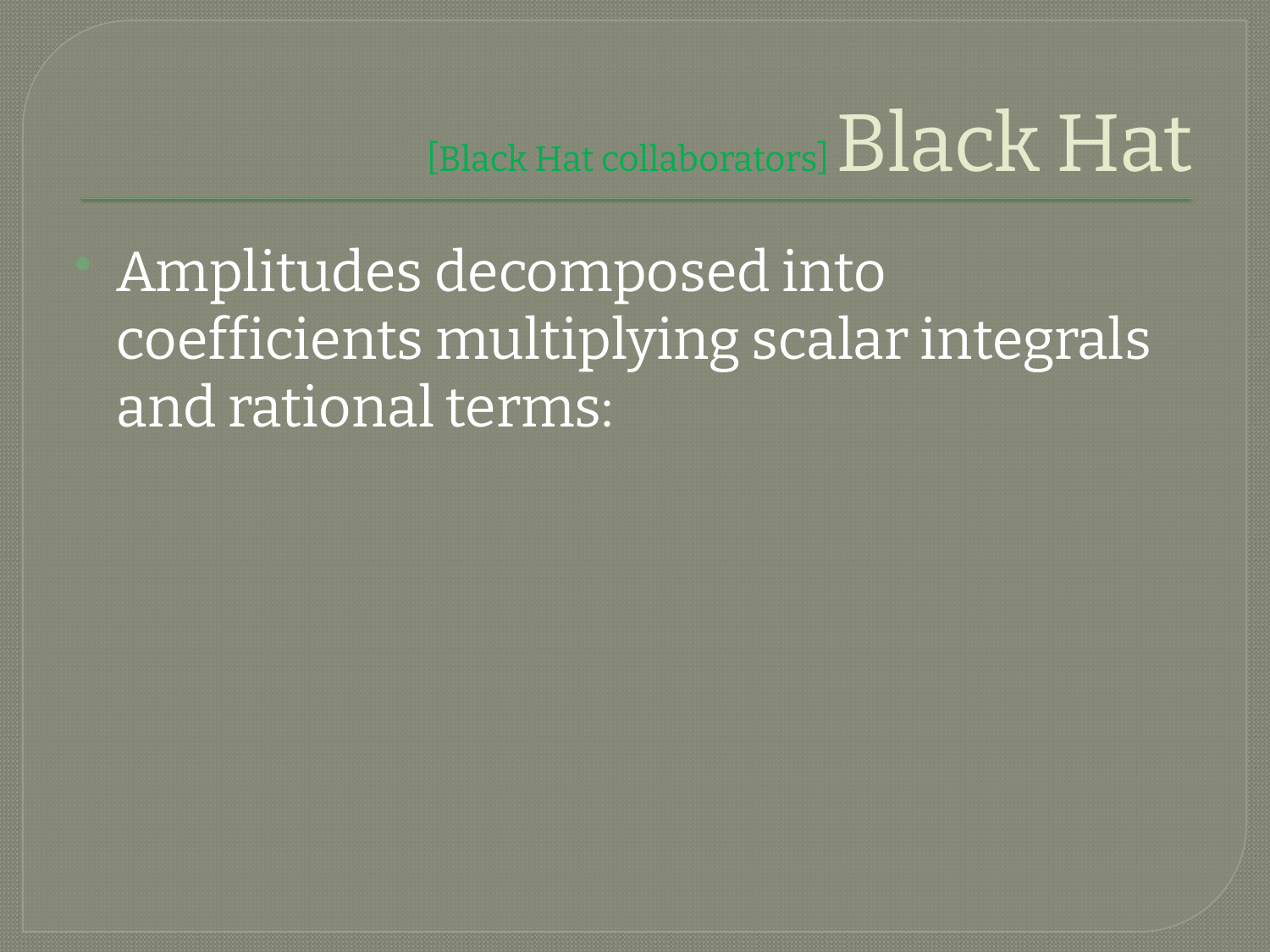

# [Black Hat collaborators] Black Hat
Amplitudes decomposed into coefficients multiplying scalar integrals and rational terms: